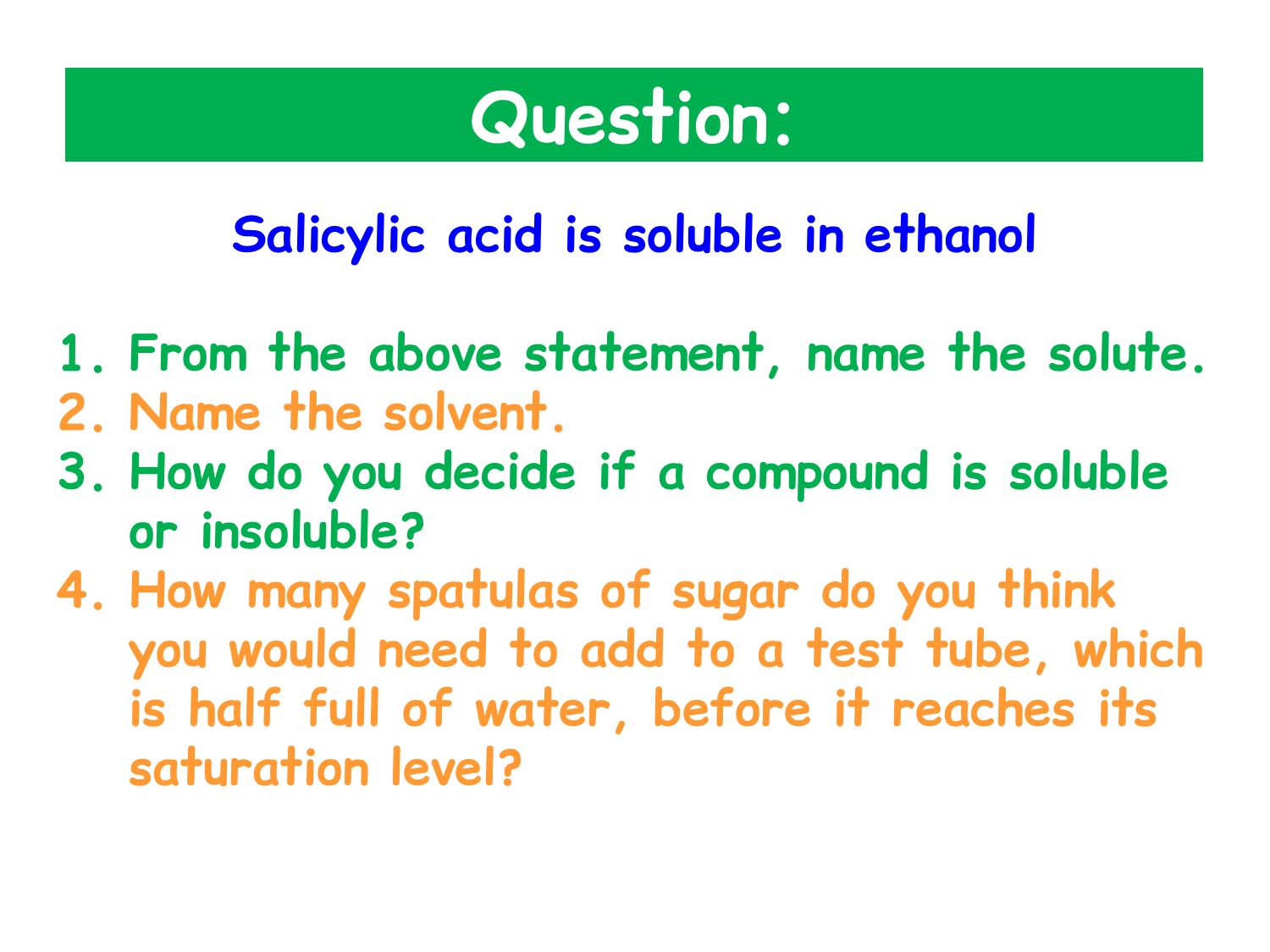

Question:
Salicylic acid is soluble in ethanol

From the above statement, name the solute.
Name the solvent.
How do you decide if a compound is soluble or insoluble?
How many spatulas of sugar do you think you would need to add to a test tube, which is half full of water, before it reaches its saturation level?